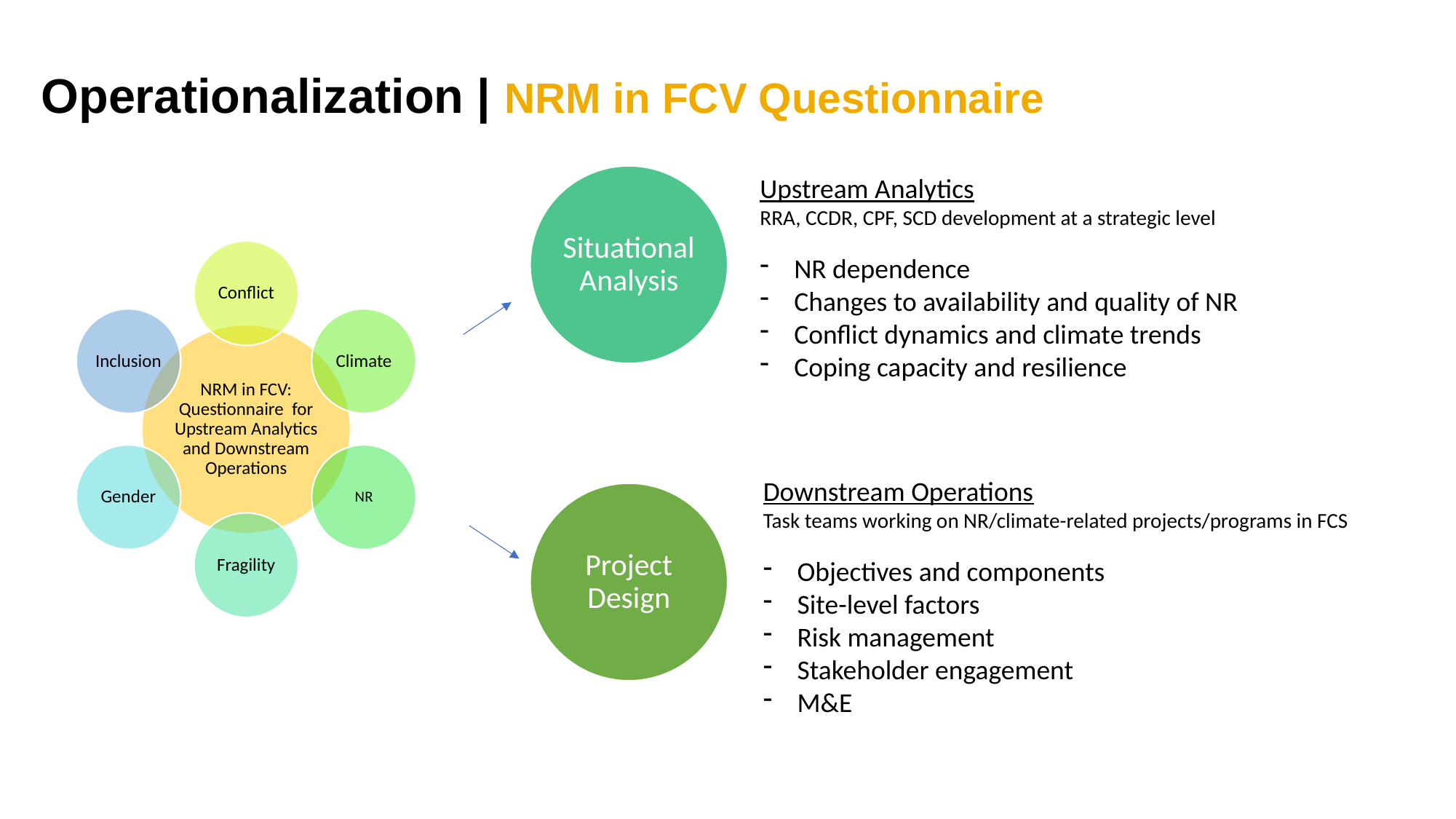

Operationalization | NRM in FCV Questionnaire

Situational Analysis
Upstream Analytics
RRA, CCDR, CPF, SCD development at a strategic level

NR dependence
Changes to availability and quality of NR
Conflict dynamics and climate trends
Coping capacity and resilience
NRM in FCV: Questionnaire  for Upstream Analytics and Downstream Operations
Conflict
Climate
NR
Fragility
Gender
Inclusion
Downstream Operations
Task teams working on NR/climate-related projects/programs in FCS

Objectives and components
Site-level factors
Risk management
Stakeholder engagement
M&E

Project Design